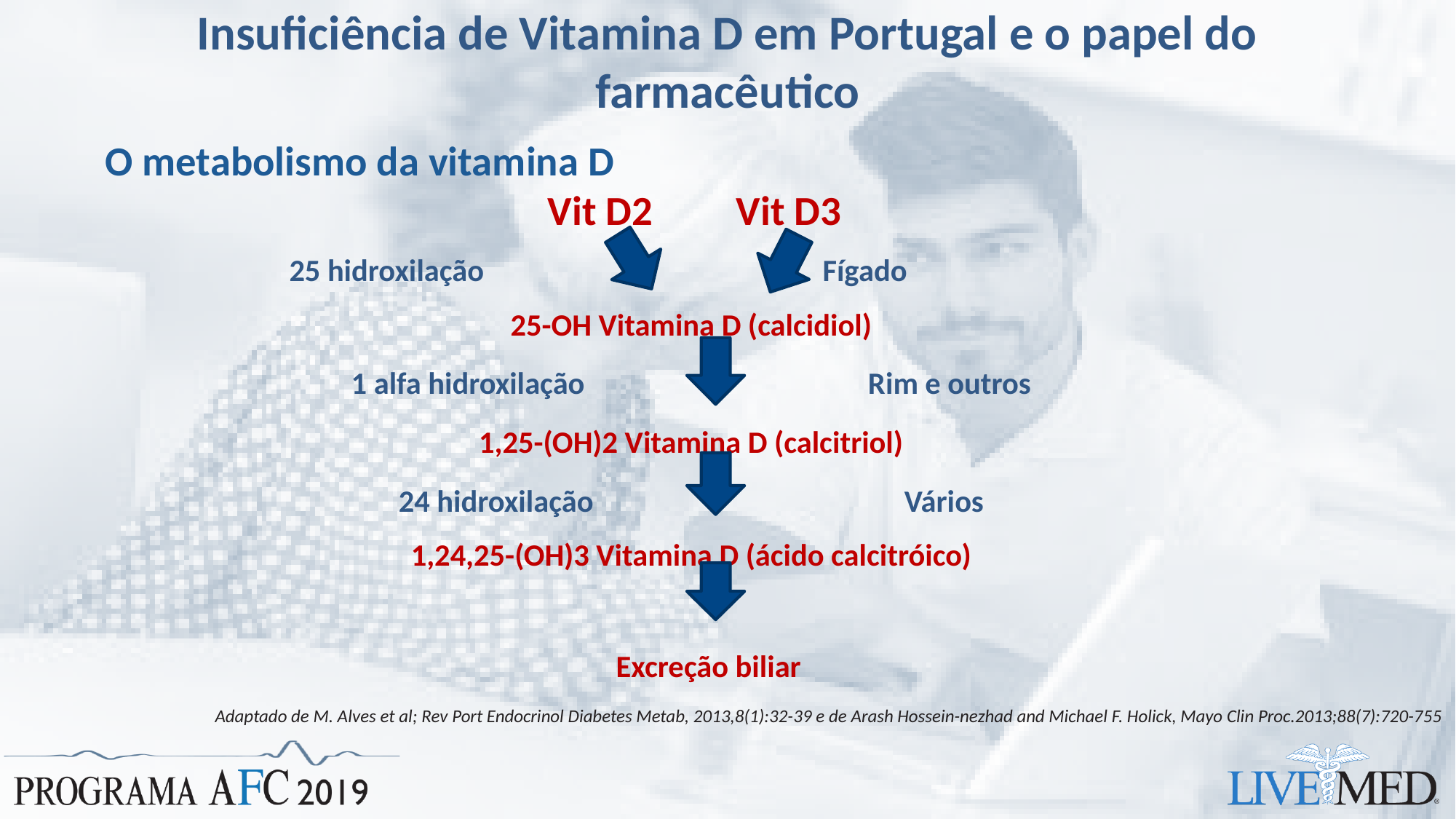

# Insuficiência de Vitamina D em Portugal e o papel do farmacêutico
			     O metabolismo da vitamina D
 Vit D2         Vit D3

    			25 hidroxilação                                                 Fígado

25-OH Vitamina D (calcidiol)

1 alfa hidroxilação                                         Rim e outros

1,25-(OH)2 Vitamina D (calcitriol)

24 hidroxilação                                             Vários

1,24,25-(OH)3 Vitamina D (ácido calcitróico)

     Excreção biliar

Adaptado de M. Alves et al; Rev Port Endocrinol Diabetes Metab, 2013,8(1):32-39 e de Arash Hossein-nezhad and Michael F. Holick, Mayo Clin Proc.2013;88(7):720-755